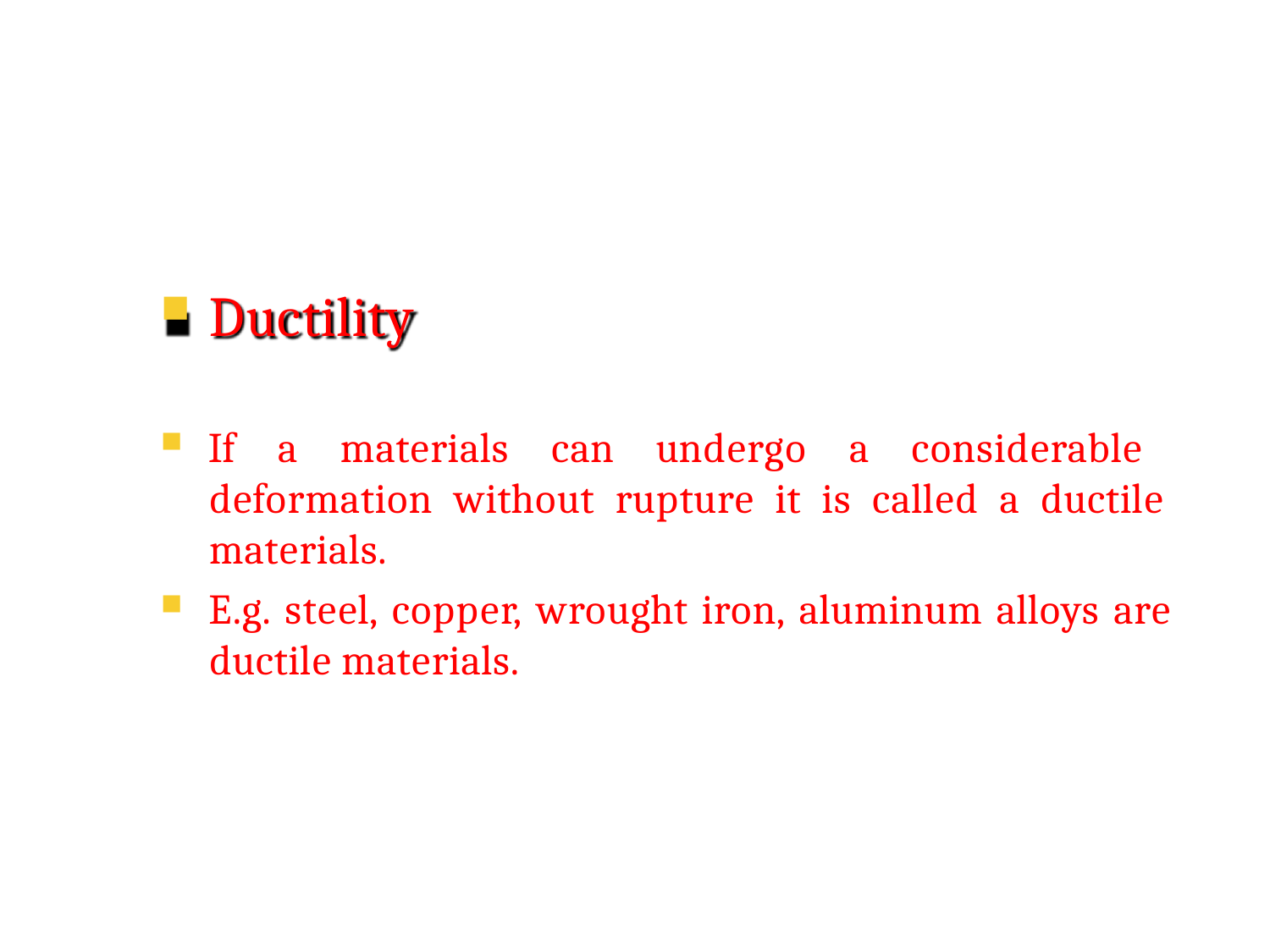

Ductility

If a materials can undergo a considerable  deformation without rupture it is called a ductile  materials.
E.g. steel, copper, wrought iron, aluminum alloys are  ductile materials.